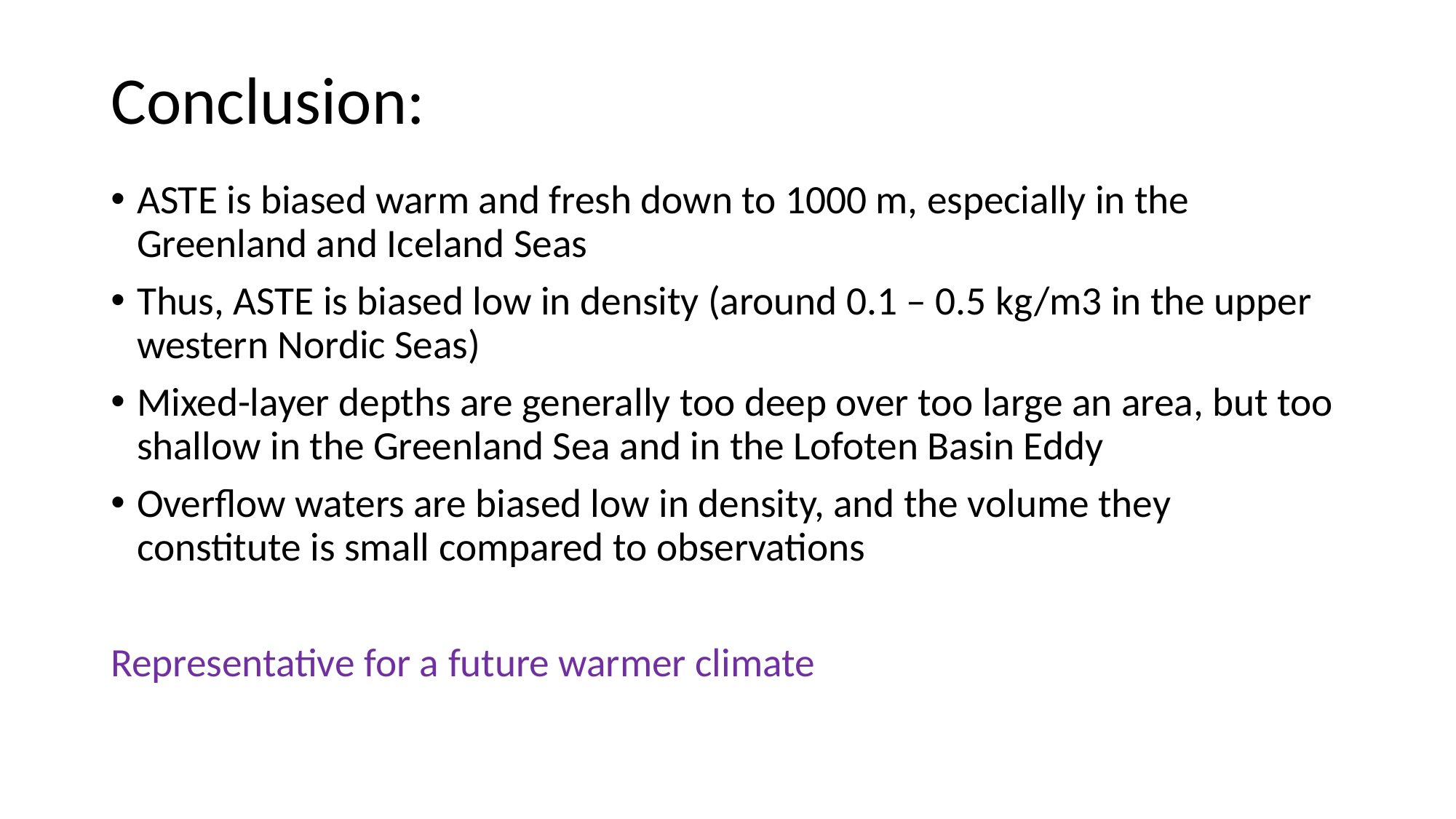

# Conclusion:
ASTE is biased warm and fresh down to 1000 m, especially in the Greenland and Iceland Seas
Thus, ASTE is biased low in density (around 0.1 – 0.5 kg/m3 in the upper western Nordic Seas)
Mixed-layer depths are generally too deep over too large an area, but too shallow in the Greenland Sea and in the Lofoten Basin Eddy
Overflow waters are biased low in density, and the volume they constitute is small compared to observations

Representative for a future warmer climate